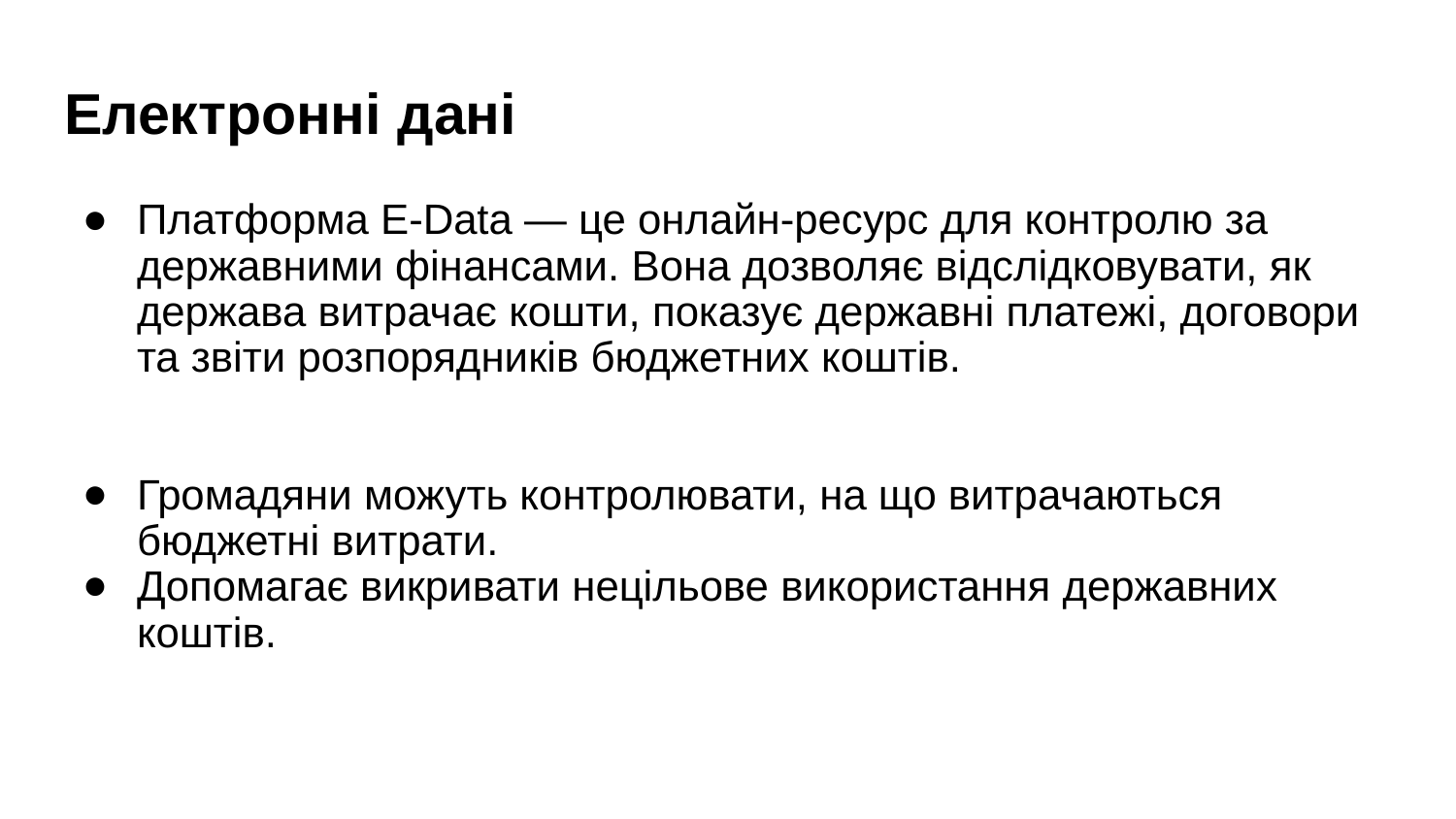

# Електронні дані
Платформа E-Data — це онлайн-ресурс для контролю за державними фінансами. Вона дозволяє відслідковувати, як держава витрачає кошти, показує державні платежі, договори та звіти розпорядників бюджетних коштів.

Громадяни можуть контролювати, на що витрачаються бюджетні витрати.
Допомагає викривати нецільове використання державних коштів.